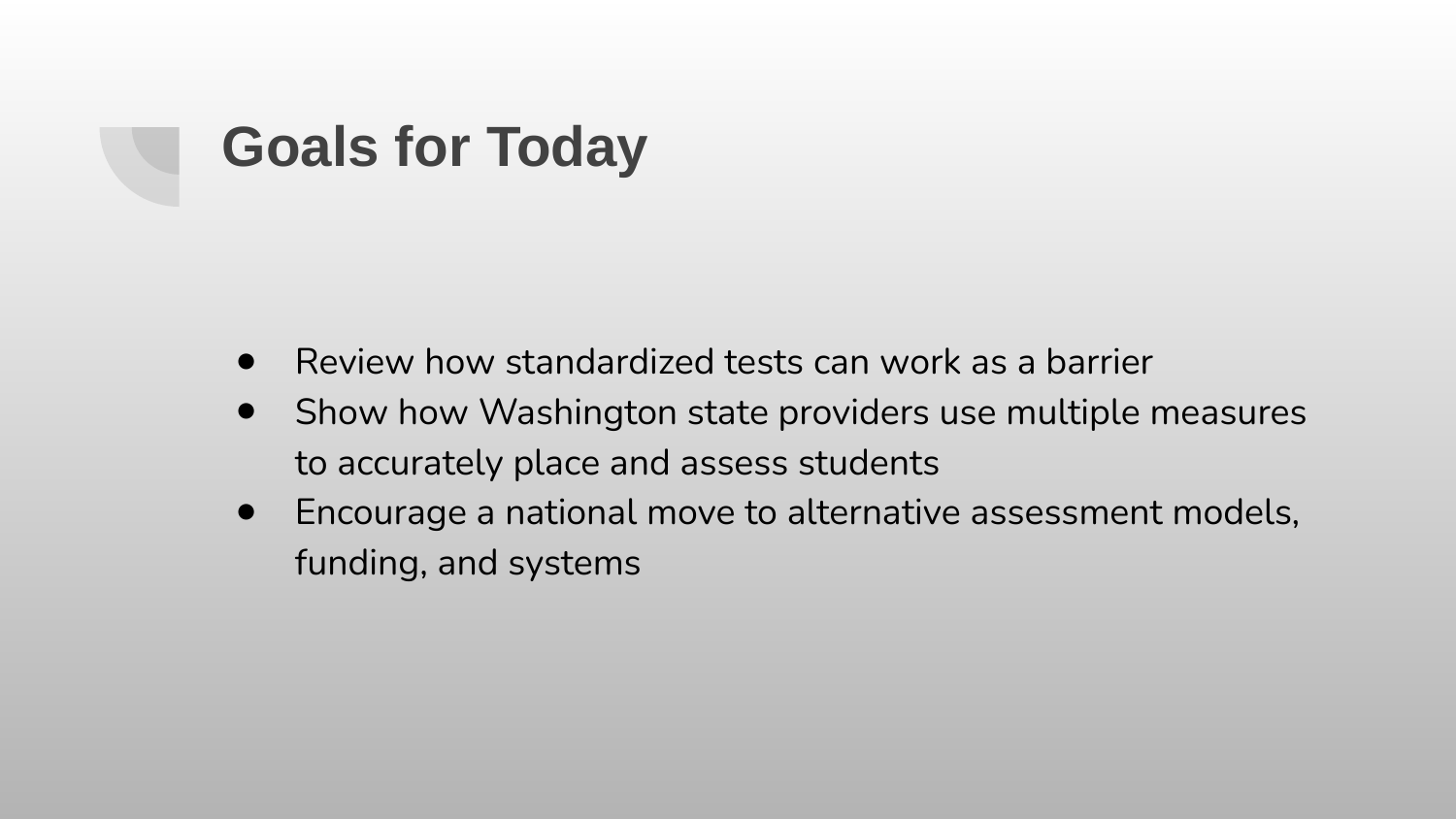

# Goals for Today
Review how standardized tests can work as a barrier
Show how Washington state providers use multiple measures to accurately place and assess students
Encourage a national move to alternative assessment models, funding, and systems